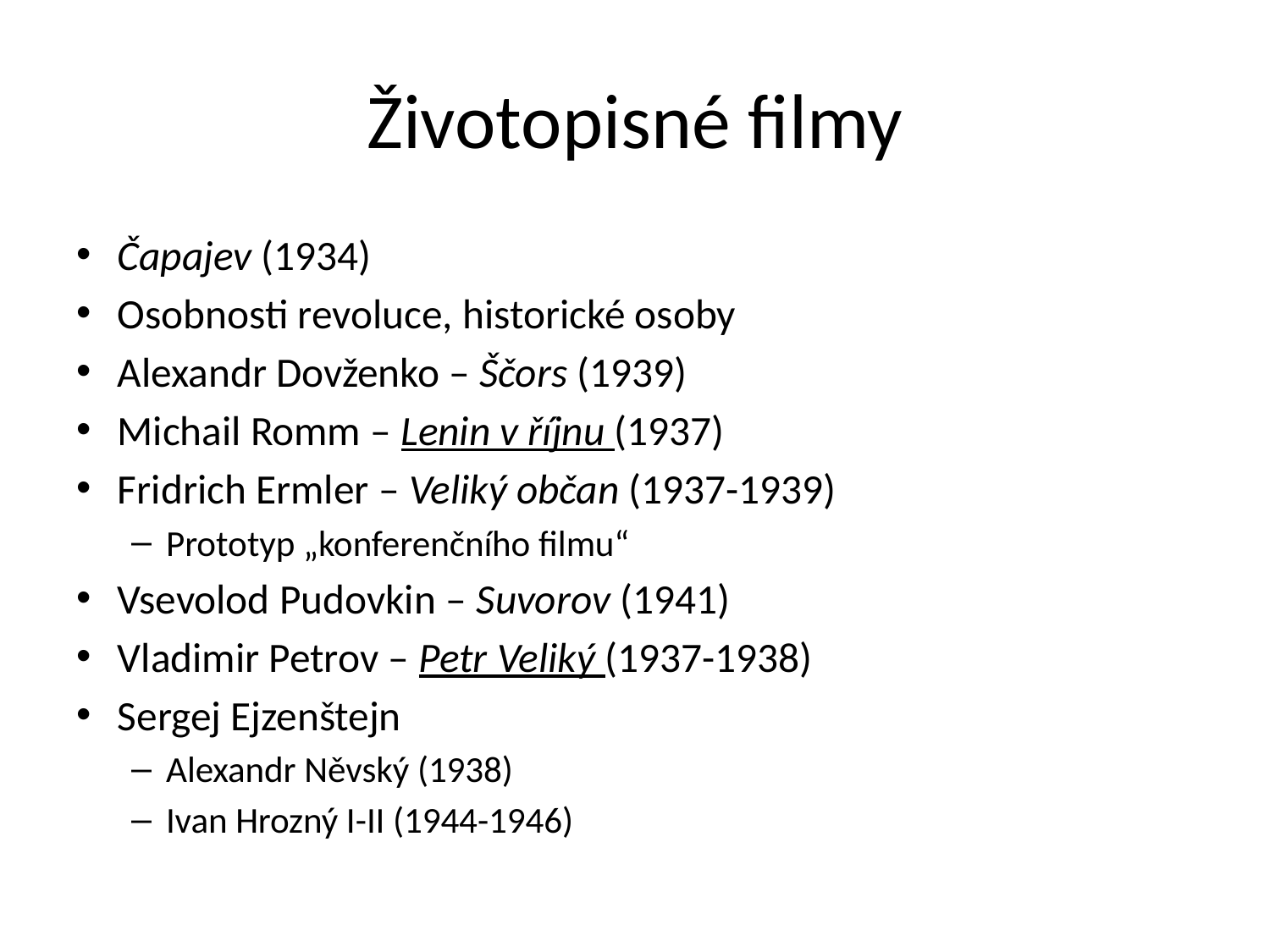

# Životopisné filmy
Čapajev (1934)
Osobnosti revoluce, historické osoby
Alexandr Dovženko – Ščors (1939)
Michail Romm – Lenin v říjnu (1937)
Fridrich Ermler – Veliký občan (1937-1939)
Prototyp „konferenčního filmu“
Vsevolod Pudovkin – Suvorov (1941)
Vladimir Petrov – Petr Veliký (1937-1938)
Sergej Ejzenštejn
Alexandr Něvský (1938)
Ivan Hrozný I-II (1944-1946)